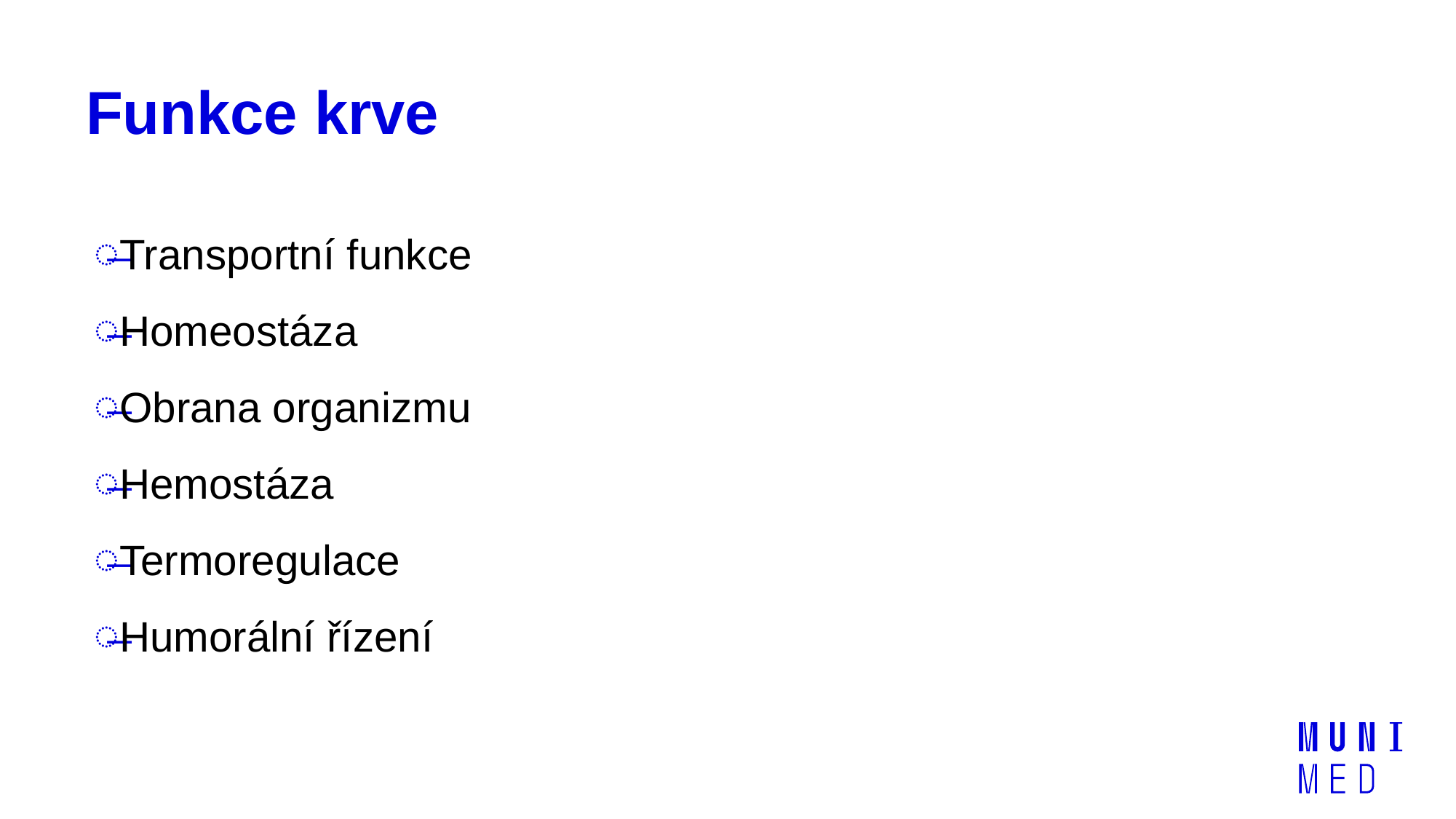

# Funkce krve
Transportní funkce
Homeostáza
Obrana organizmu
Hemostáza
Termoregulace
Humorální řízení